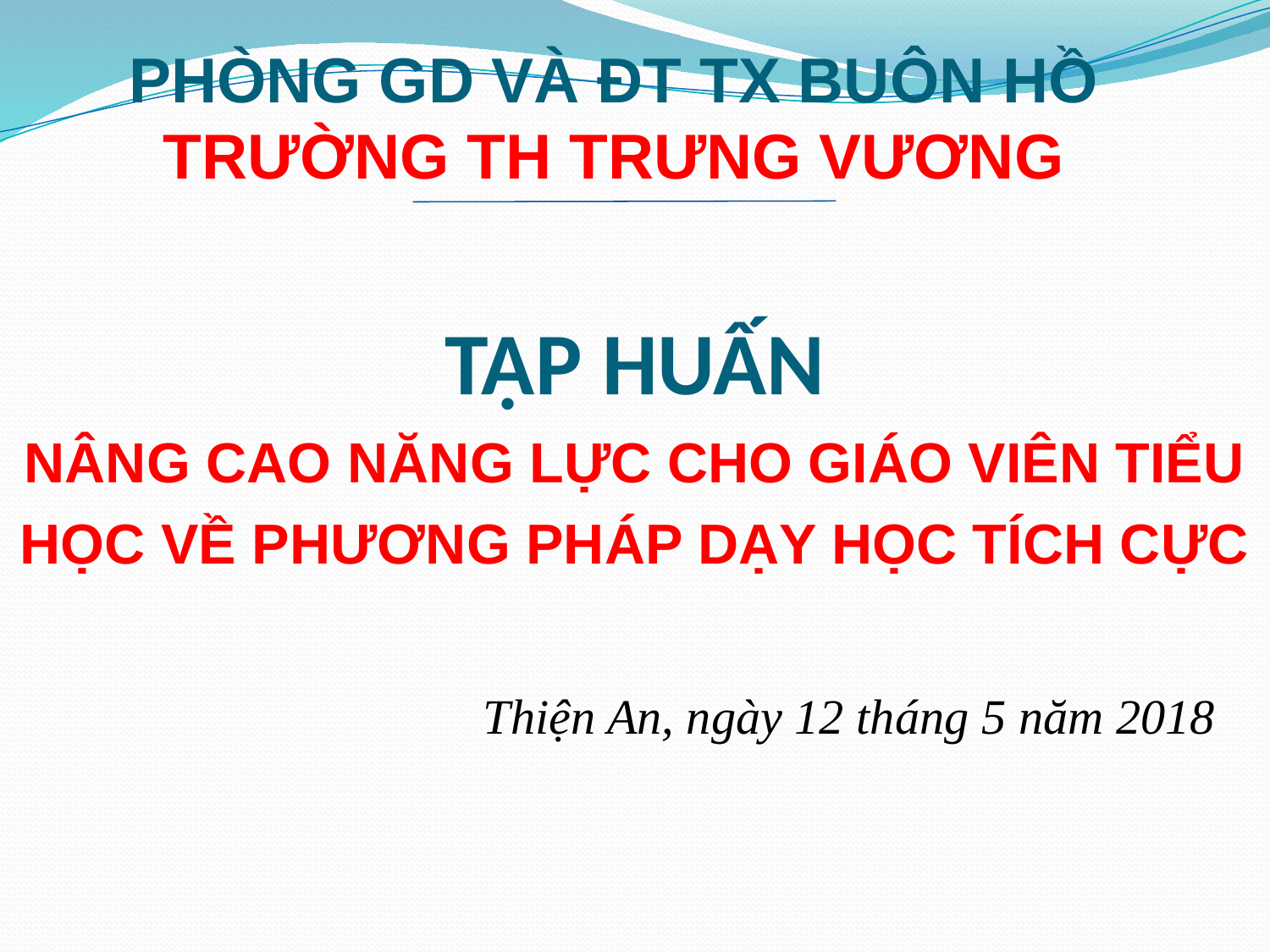

PHÒNG GD VÀ ĐT TX BUÔN HỒ
TRƯỜNG TH TRƯNG VƯƠNG
# TẬP HUẤN
NÂNG CAO NĂNG LỰC CHO GIÁO VIÊN TIỂU HỌC VỀ PHƯƠNG PHÁP DẠY HỌC TÍCH CỰC
Thiện An, ngày 12 tháng 5 năm 2018